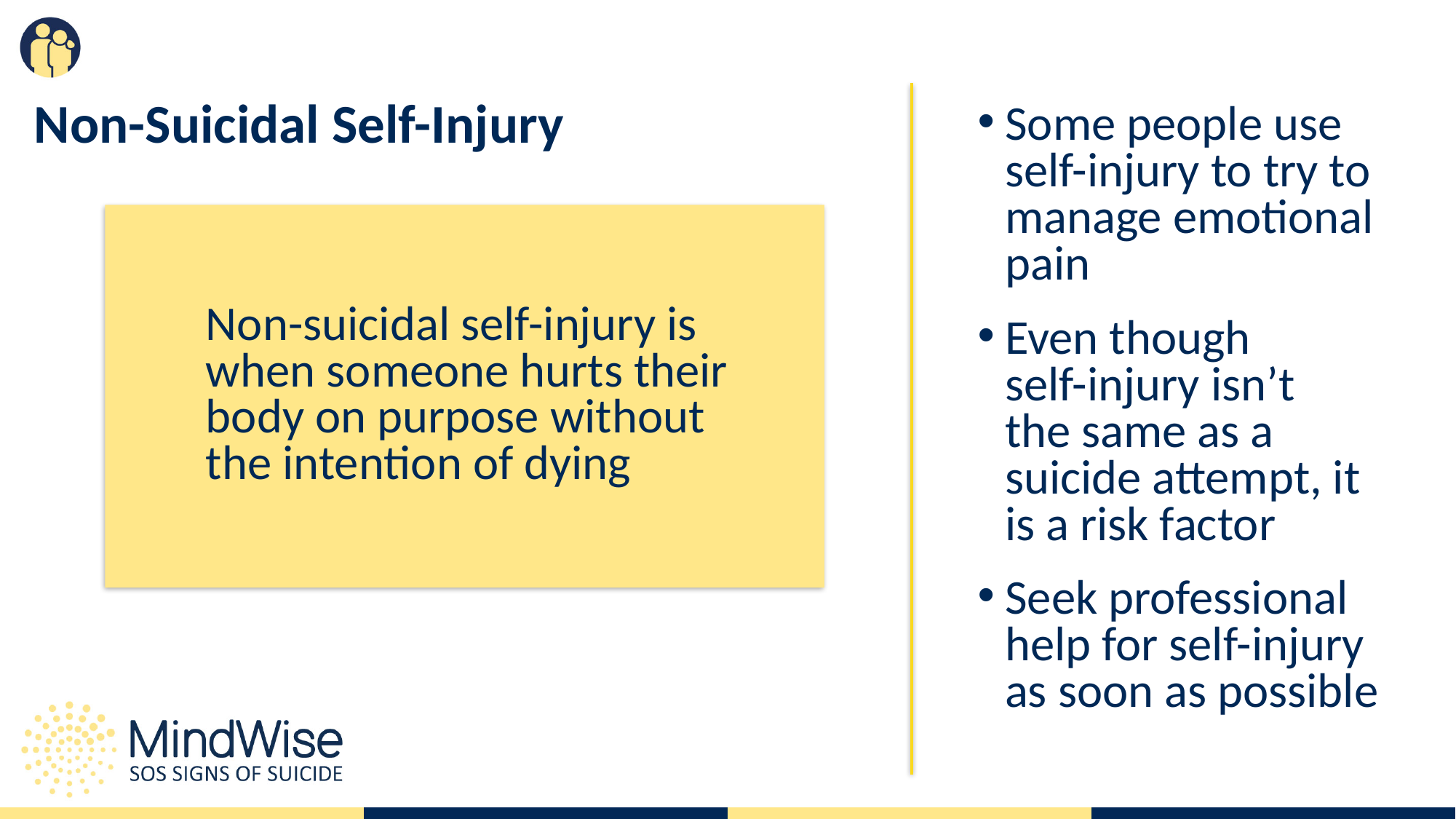

Non-Suicidal Self-Injury
Some people use self-injury to try to manage emotional pain
Even though
self-injury isn’t
the same as a suicide attempt, it is a risk factor
Seek professional help for self-injury as soon as possible
Non-suicidal self-injury is when someone hurts their body on purpose without the intention of dying